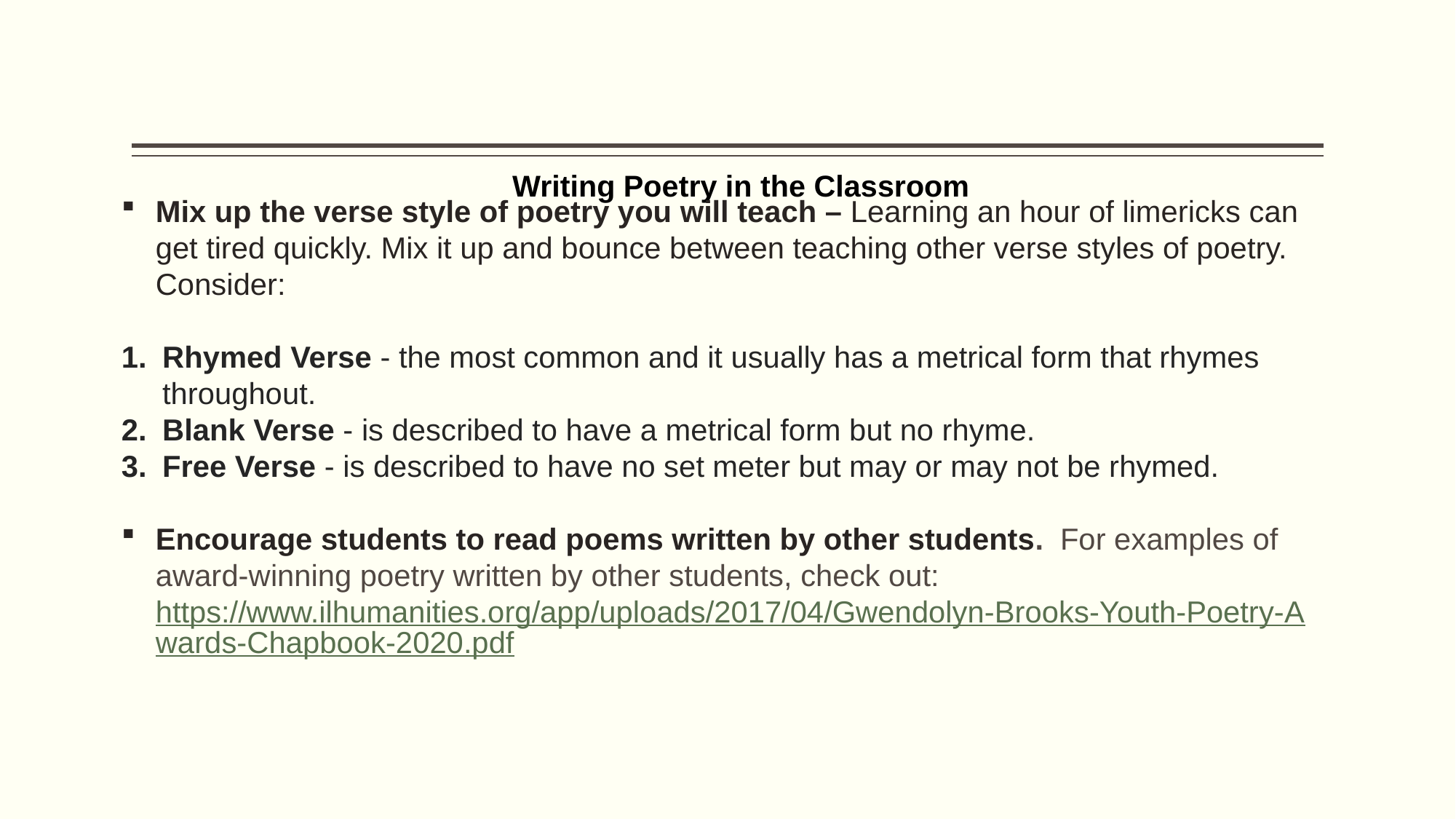

# Writing Poetry in the Classroom
Mix up the verse style of poetry you will teach – Learning an hour of limericks can get tired quickly. Mix it up and bounce between teaching other verse styles of poetry. Consider:

Rhymed Verse - the most common and it usually has a metrical form that rhymes throughout.
Blank Verse - is described to have a metrical form but no rhyme.
Free Verse - is described to have no set meter but may or may not be rhymed.

Encourage students to read poems written by other students.  For examples of award-winning poetry written by other students, check out: https://www.ilhumanities.org/app/uploads/2017/04/Gwendolyn-Brooks-Youth-Poetry-Awards-Chapbook-2020.pdf